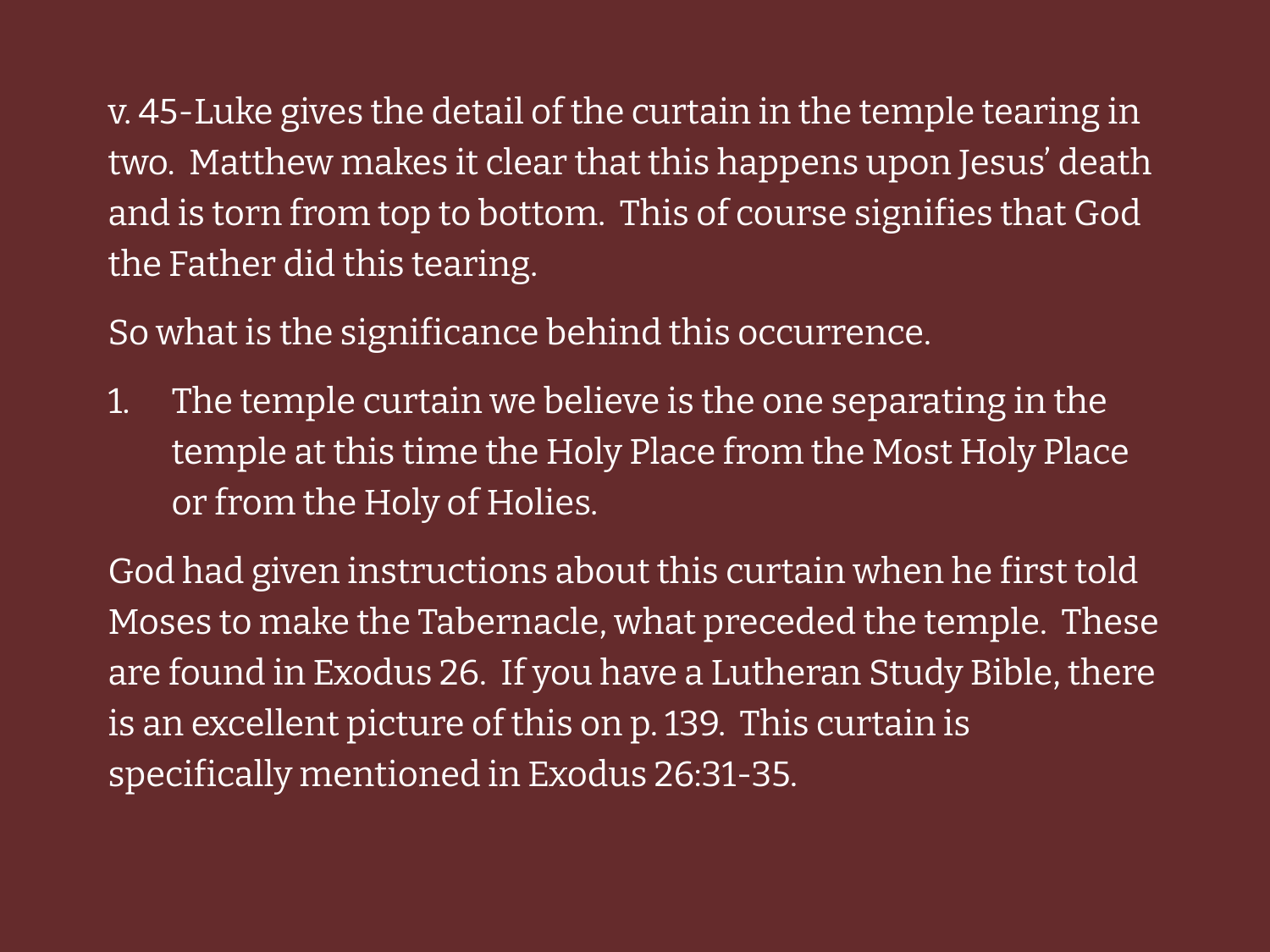

v. 45-Luke gives the detail of the curtain in the temple tearing in two.  Matthew makes it clear that this happens upon Jesus’ death and is torn from top to bottom.  This of course signifies that God the Father did this tearing.
So what is the significance behind this occurrence.
The temple curtain we believe is the one separating in the temple at this time the Holy Place from the Most Holy Place or from the Holy of Holies.
God had given instructions about this curtain when he first told Moses to make the Tabernacle, what preceded the temple.  These are found in Exodus 26.  If you have a Lutheran Study Bible, there is an excellent picture of this on p. 139.  This curtain is specifically mentioned in Exodus 26:31-35.